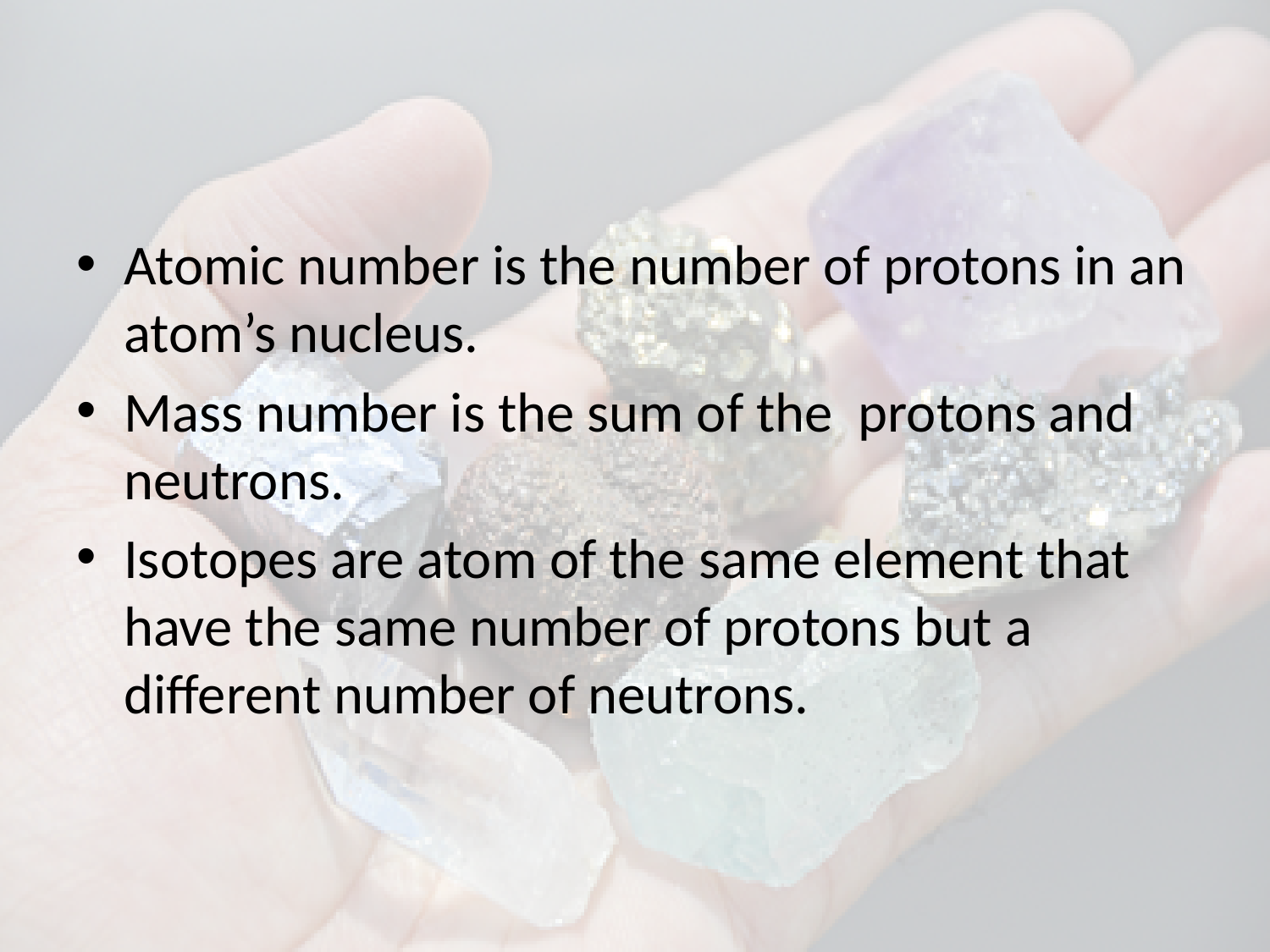

#
Atomic number is the number of protons in an atom’s nucleus.
Mass number is the sum of the  protons and neutrons.
Isotopes are atom of the same element that have the same number of protons but a different number of neutrons.